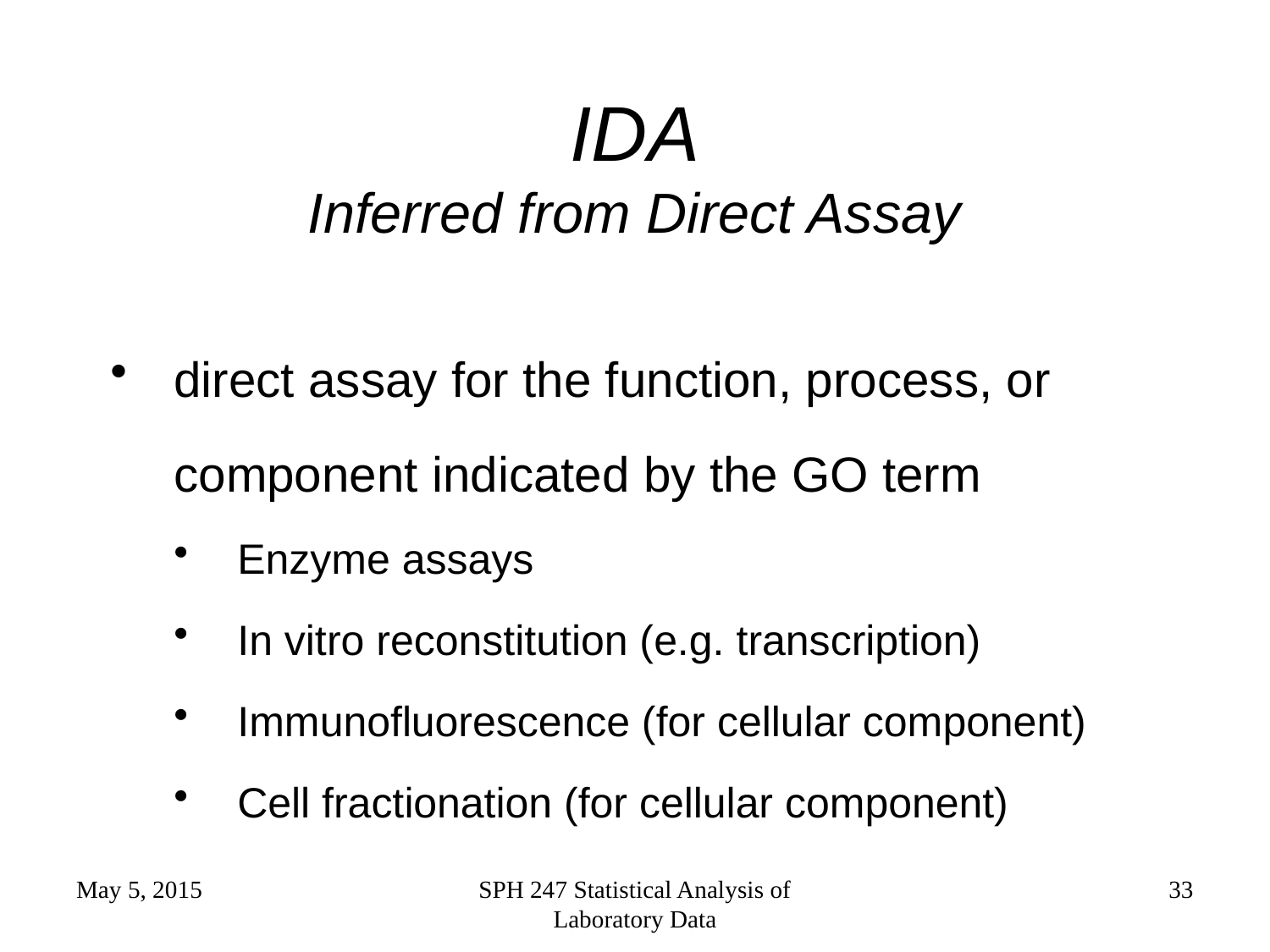

# IDA Inferred from Direct Assay
direct assay for the function, process, or component indicated by the GO term
Enzyme assays
In vitro reconstitution (e.g. transcription)
Immunofluorescence (for cellular component)
Cell fractionation (for cellular component)
May 5, 2015
SPH 247 Statistical Analysis of Laboratory Data
33